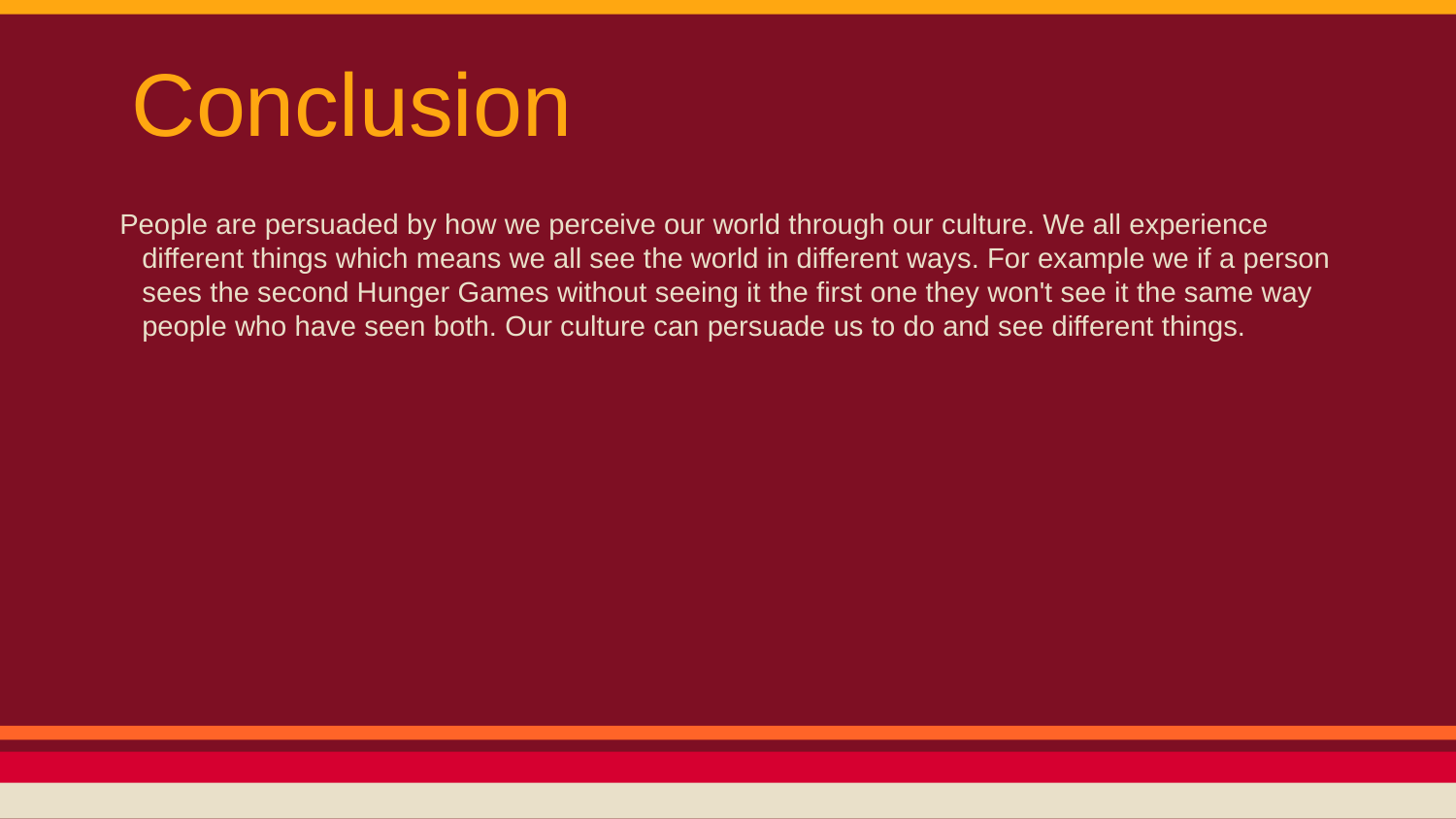

# Conclusion
People are persuaded by how we perceive our world through our culture. We all experience different things which means we all see the world in different ways. For example we if a person sees the second Hunger Games without seeing it the first one they won't see it the same way people who have seen both. Our culture can persuade us to do and see different things.